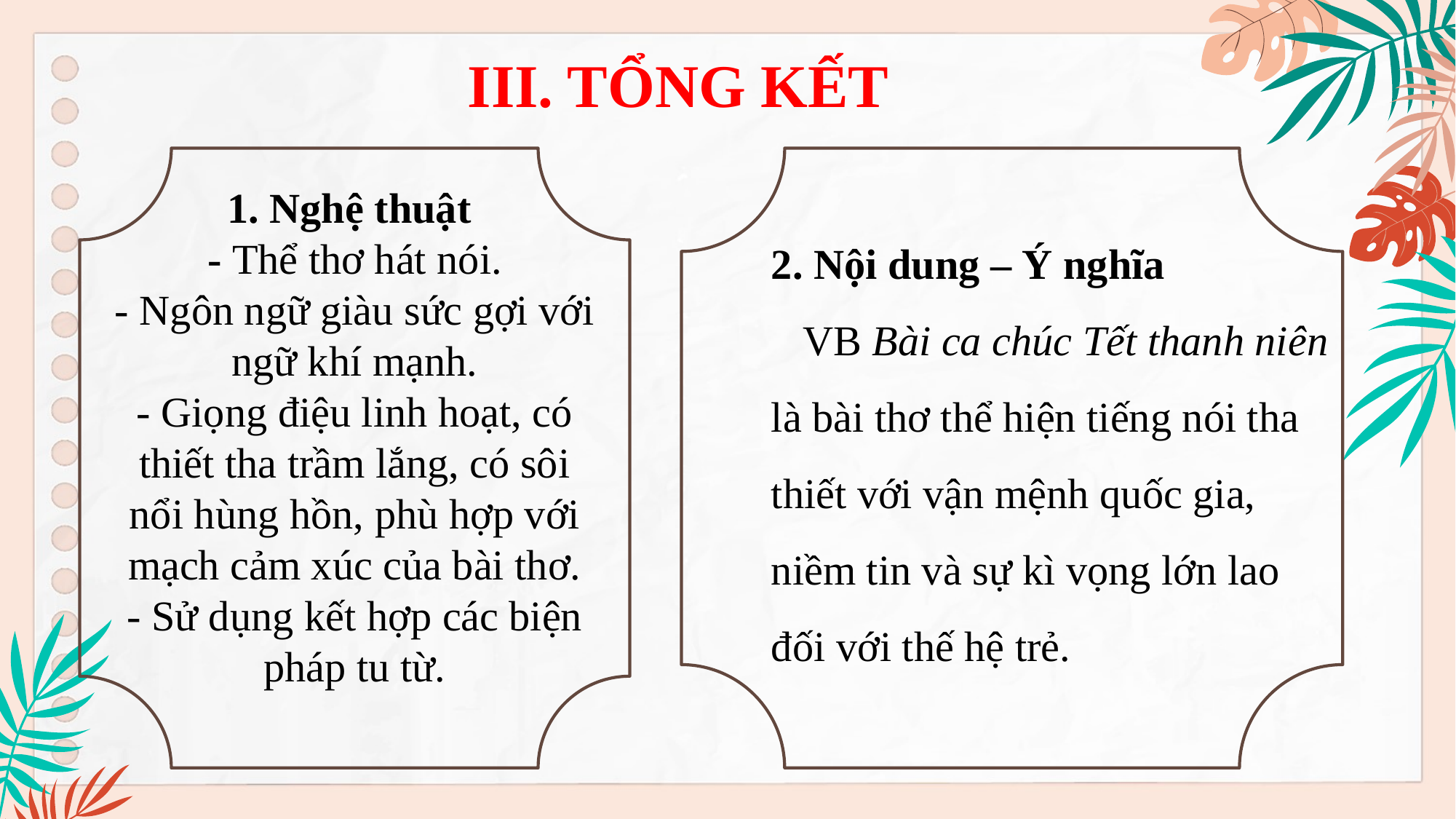

III. TỔNG KẾT

1. Nghệ thuật
- Thể thơ hát nói.
- Ngôn ngữ giàu sức gợi với ngữ khí mạnh.
- Giọng điệu linh hoạt, có thiết tha trầm lắng, có sôi nổi hùng hồn, phù hợp với mạch cảm xúc của bài thơ.
- Sử dụng kết hợp các biện pháp tu từ.
2. Nội dung – Ý nghĩa
   VB Bài ca chúc Tết thanh niên là bài thơ thể hiện tiếng nói tha thiết với vận mệnh quốc gia, niềm tin và sự kì vọng lớn lao đối với thế hệ trẻ.